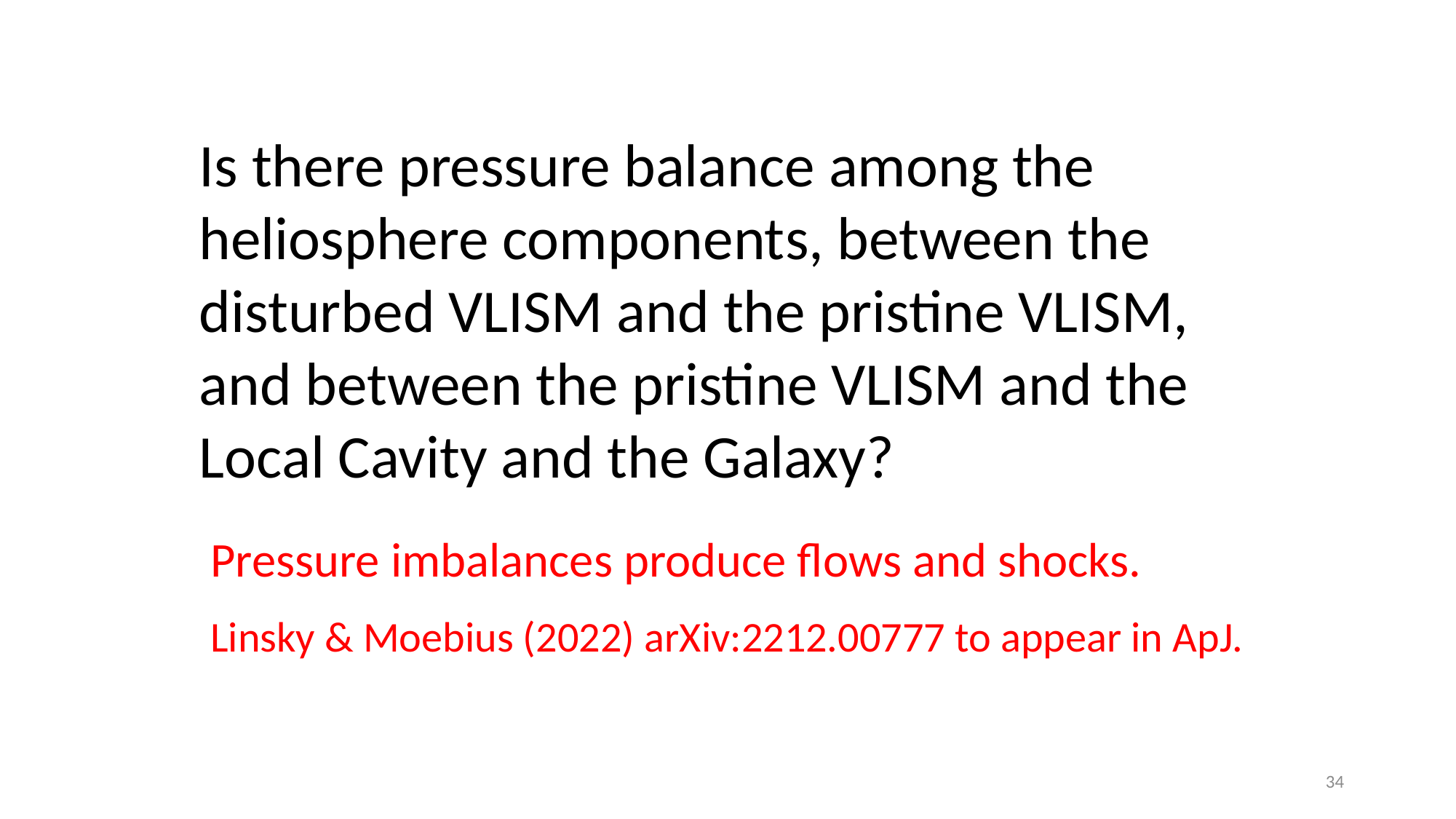

Is there pressure balance among the heliosphere components, between the disturbed VLISM and the pristine VLISM, and between the pristine VLISM and the Local Cavity and the Galaxy?
Pressure imbalances produce flows and shocks.
Linsky & Moebius (2022) arXiv:2212.00777 to appear in ApJ.
34